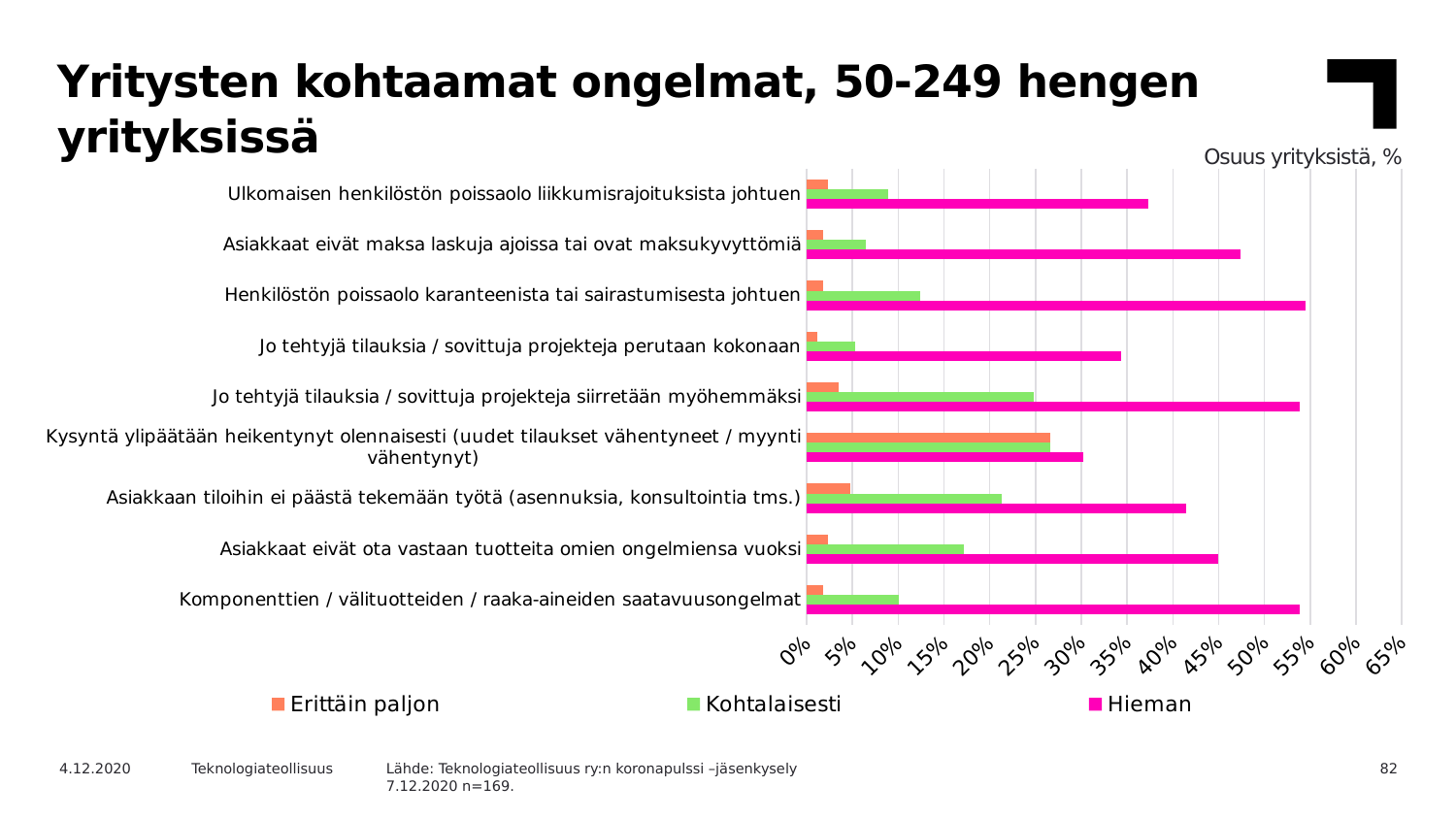

Yritysten kohtaamat ongelmat, 50-249 hengen yrityksissä
Osuus yrityksistä, %

### Chart

| Category | Hieman | Kohtalaisesti | Erittäin paljon |
|---|---|---|---|
| Komponenttien / välituotteiden / raaka-aineiden saatavuusongelmat | 0.5384615384615384 | 0.10059171597633136 | 0.01775147928994083 |
| Asiakkaat eivät ota vastaan tuotteita omien ongelmiensa vuoksi | 0.44970414201183434 | 0.17159763313609466 | 0.023668639053254437 |
| Asiakkaan tiloihin ei päästä tekemään työtä (asennuksia, konsultointia tms.) | 0.41420118343195267 | 0.21301775147928995 | 0.047337278106508875 |
| Kysyntä ylipäätään heikentynyt olennaisesti (uudet tilaukset vähentyneet / myynti vähentynyt) | 0.30177514792899407 | 0.26627218934911245 | 0.26627218934911245 |
| Jo tehtyjä tilauksia / sovittuja projekteja siirretään myöhemmäksi | 0.5384615384615384 | 0.2485207100591716 | 0.03550295857988166 |
| Jo tehtyjä tilauksia / sovittuja projekteja perutaan kokonaan | 0.3431952662721893 | 0.05325443786982249 | 0.011834319526627219 |
| Henkilöstön poissaolo karanteenista tai sairastumisesta johtuen | 0.5443786982248521 | 0.1242603550295858 | 0.01775147928994083 |
| Asiakkaat eivät maksa laskuja ajoissa tai ovat maksukyvyttömiä | 0.47337278106508873 | 0.0650887573964497 | 0.01775147928994083 |
| Ulkomaisen henkilöstön poissaolo liikkumisrajoituksista johtuen | 0.3727810650887574 | 0.08875739644970414 | 0.023668639053254437 |
Lähde: Teknologiateollisuus ry:n koronapulssi –jäsenkysely
7.12.2020 n=169.
4.12.2020
Teknologiateollisuus
82